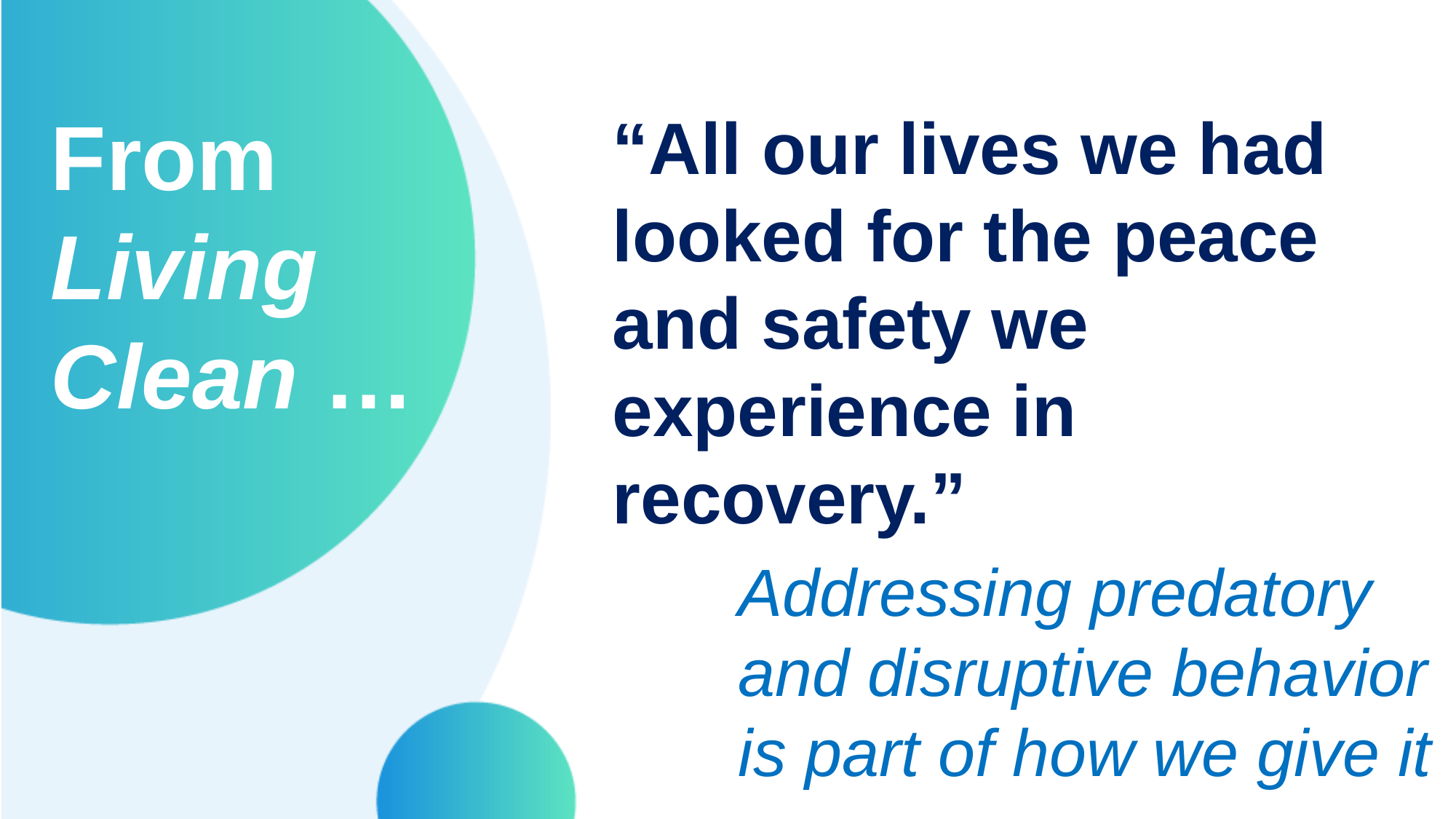

From Living Clean …
“All our lives we had looked for the peace and safety we experience in recovery.”
Addressing predatory and disruptive behavior is part of how we give it away.